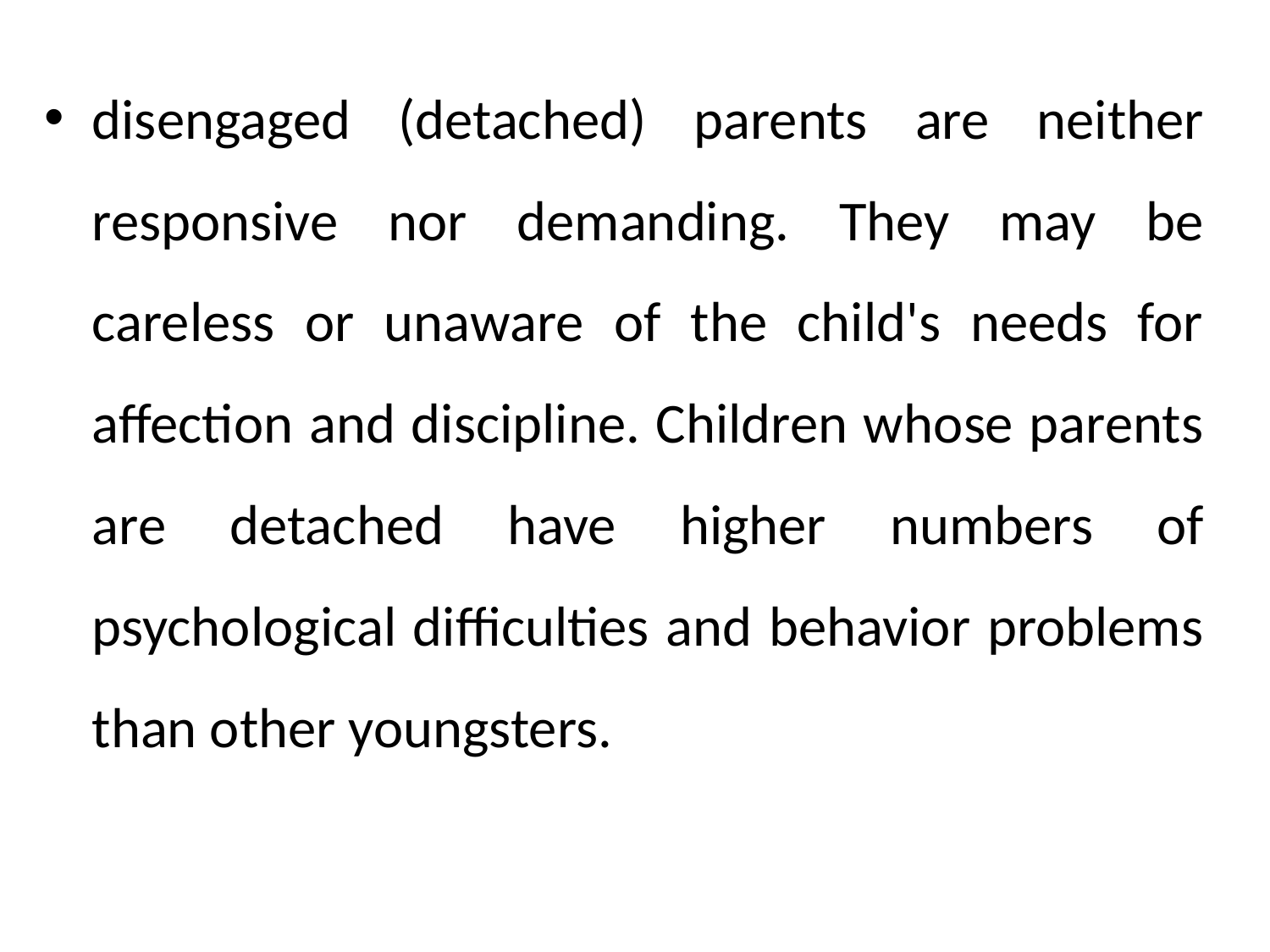

disengaged (detached) parents are neither responsive nor demanding. They may be careless or unaware of the child's needs for affection and discipline. Children whose parents are detached have higher numbers of psychological difficulties and behavior problems than other youngsters.